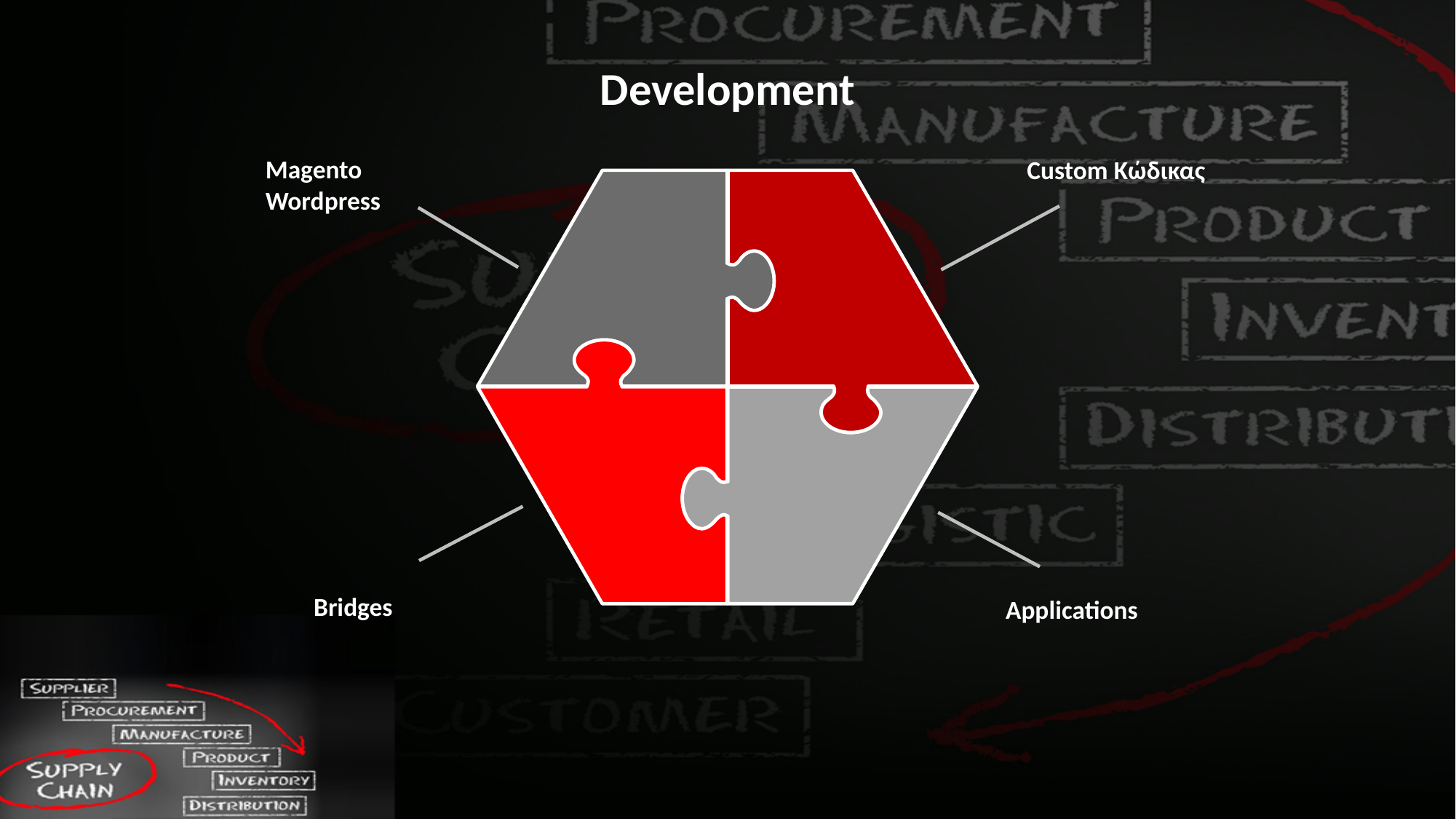

Development
Μagento  Wordpress
Custom Κώδικας

Bridges
Applications